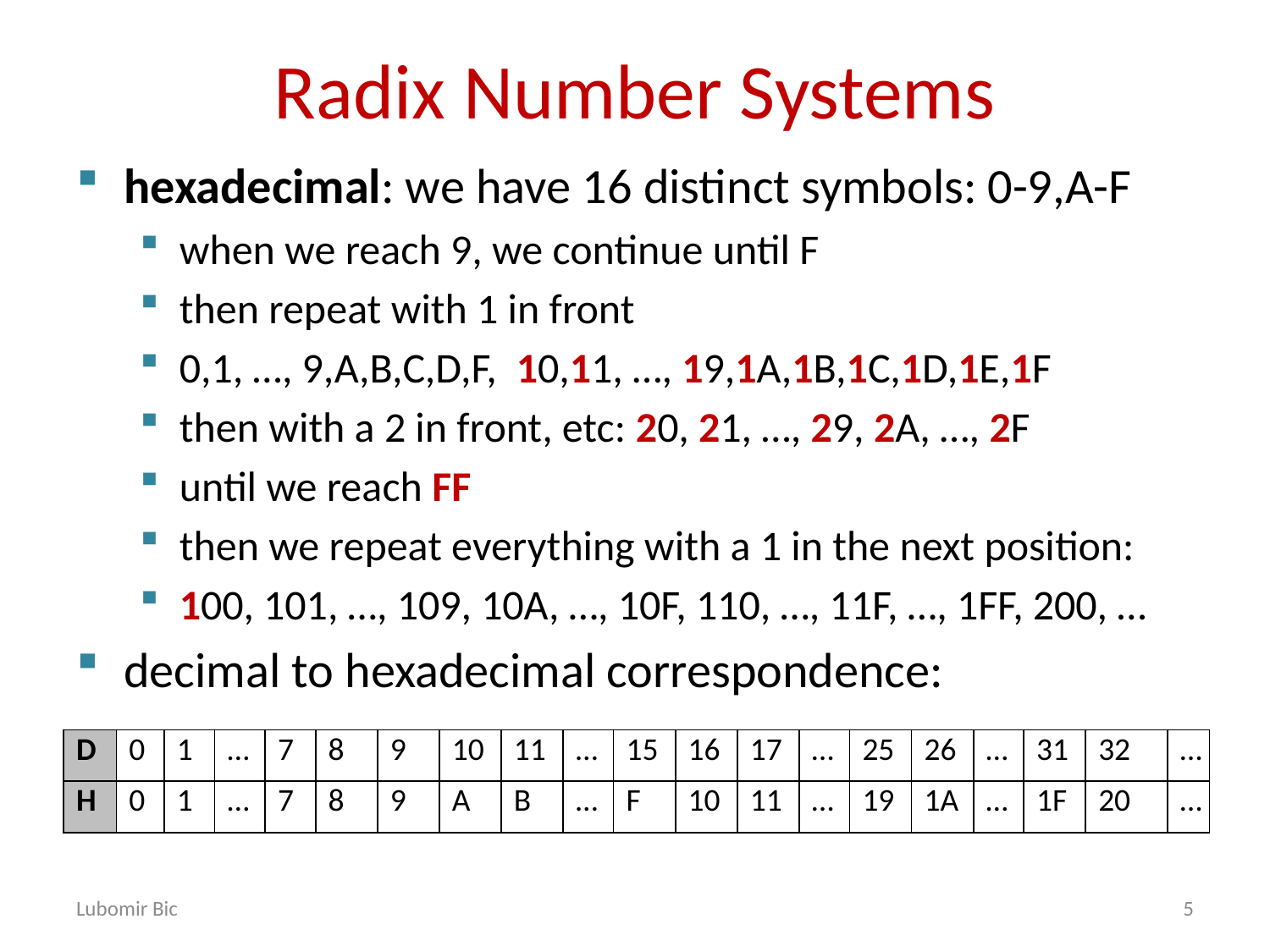

# Radix Number Systems
hexadecimal: we have 16 distinct symbols: 0-9,A-F
when we reach 9, we continue until F
then repeat with 1 in front
0,1, …, 9,A,B,C,D,F,  10,11, …, 19,1A,1B,1C,1D,1E,1F
then with a 2 in front, etc: 20, 21, …, 29, 2A, …, 2F
until we reach FF
then we repeat everything with a 1 in the next position:
100, 101, …, 109, 10A, …, 10F, 110, …, 11F, …, 1FF, 200, …
decimal to hexadecimal correspondence:

| D | 0 | 1 | … | 7 | 8 | 9 | 10 | 11 | … | 15 | 16 | 17 | … | 25 | 26 | … | 31 | 32 | … |
| --- | --- | --- | --- | --- | --- | --- | --- | --- | --- | --- | --- | --- | --- | --- | --- | --- | --- | --- | --- |
| H | 0 | 1 | … | 7 | 8 | 9 | A | B | … | F | 10 | 11 | … | 19 | 1A | … | 1F | 20 | … |
Lubomir Bic
5